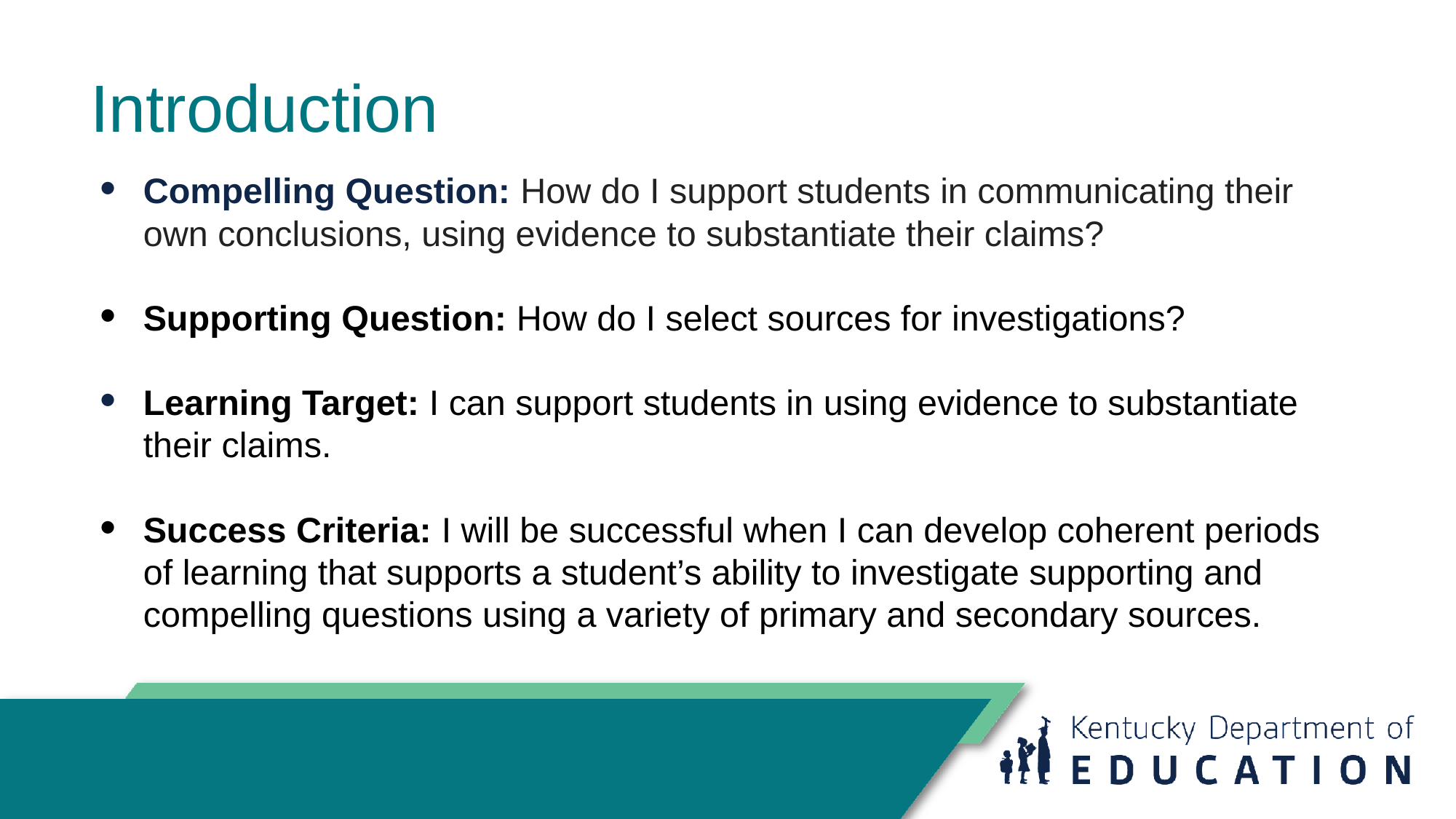

# Introduction
Compelling Question: How do I support students in communicating their own conclusions, using evidence to substantiate their claims?

Supporting Question: How do I select sources for investigations?

Learning Target: I can support students in using evidence to substantiate their claims.

Success Criteria: I will be successful when I can develop coherent periods of learning that supports a student’s ability to investigate supporting and compelling questions using a variety of primary and secondary sources.